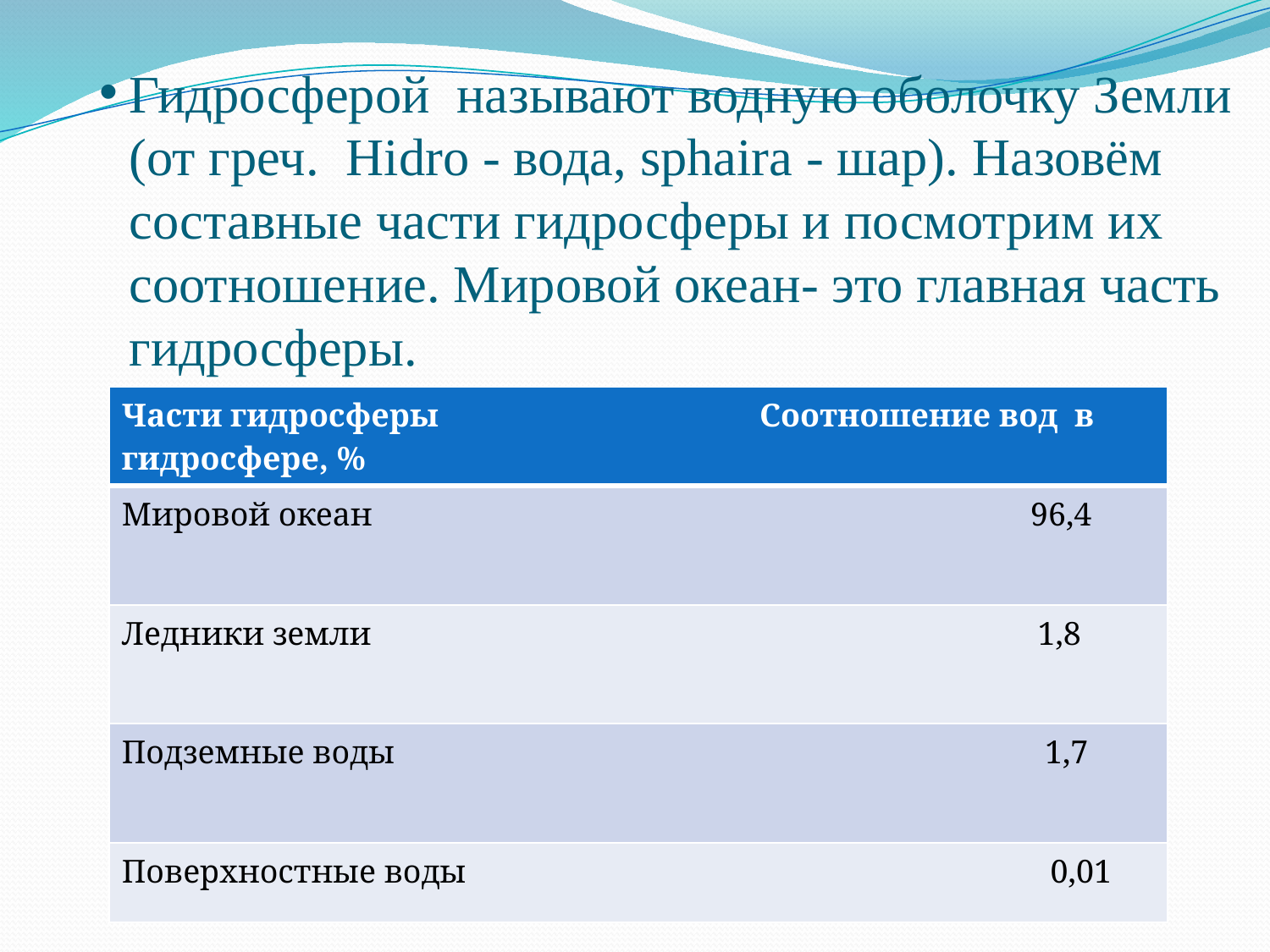

# Гидросферой  называют водную оболочку Земли (от греч.  Hidro - вода, sphaira - шар). Назовём составные части гидросферы и посмотрим их соотношение. Мировой океан- это главная часть гидросферы.
| Части гидросферы Соотношение вод в гидросфере, % |
| --- |
| Мировой океан 96,4 |
| Ледники земли 1,8 |
| Подземные воды 1,7 |
| Поверхностные воды 0,01 |